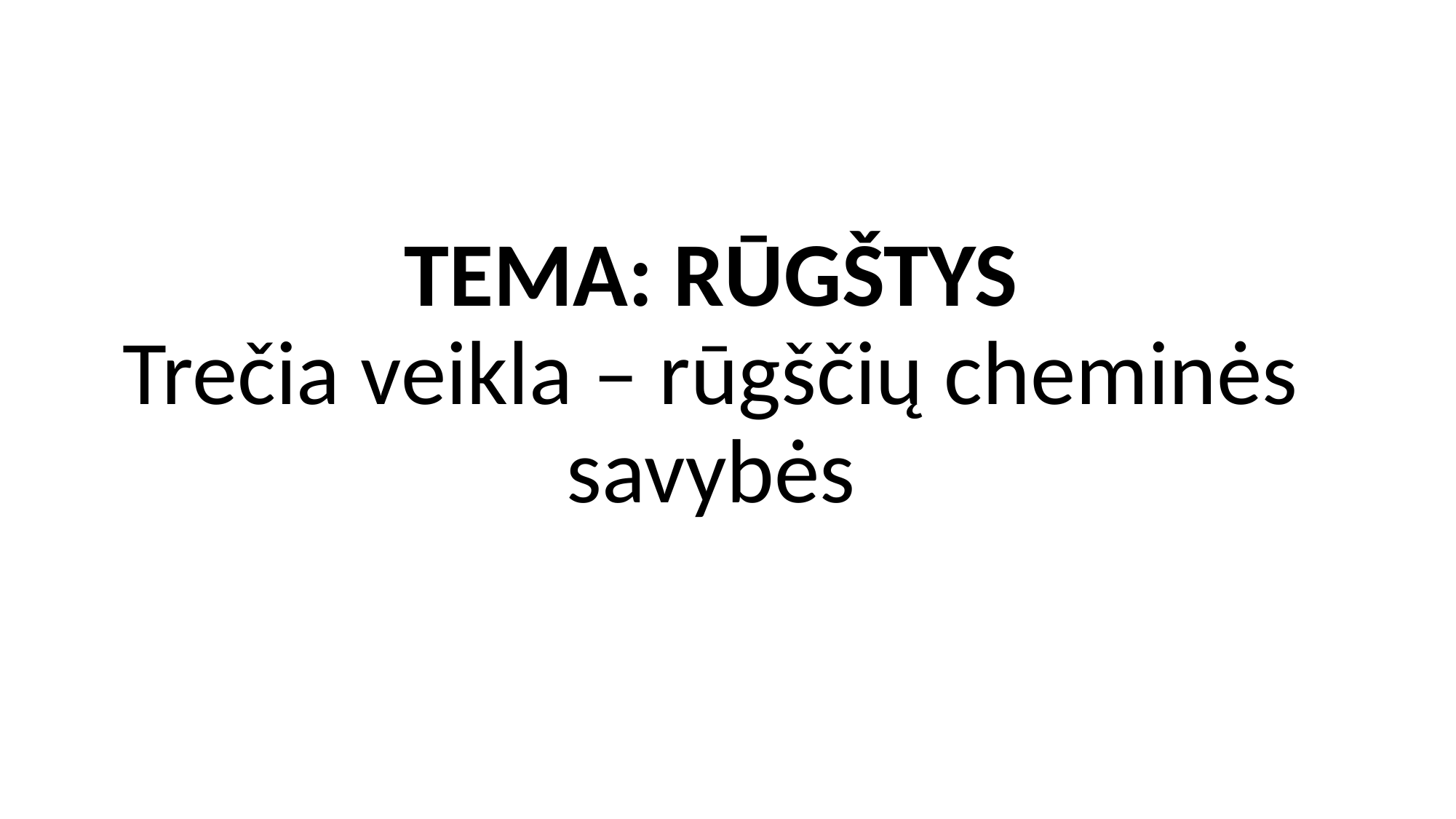

# TEMA: RŪGŠTYS Trečia veikla – rūgščių cheminės savybės